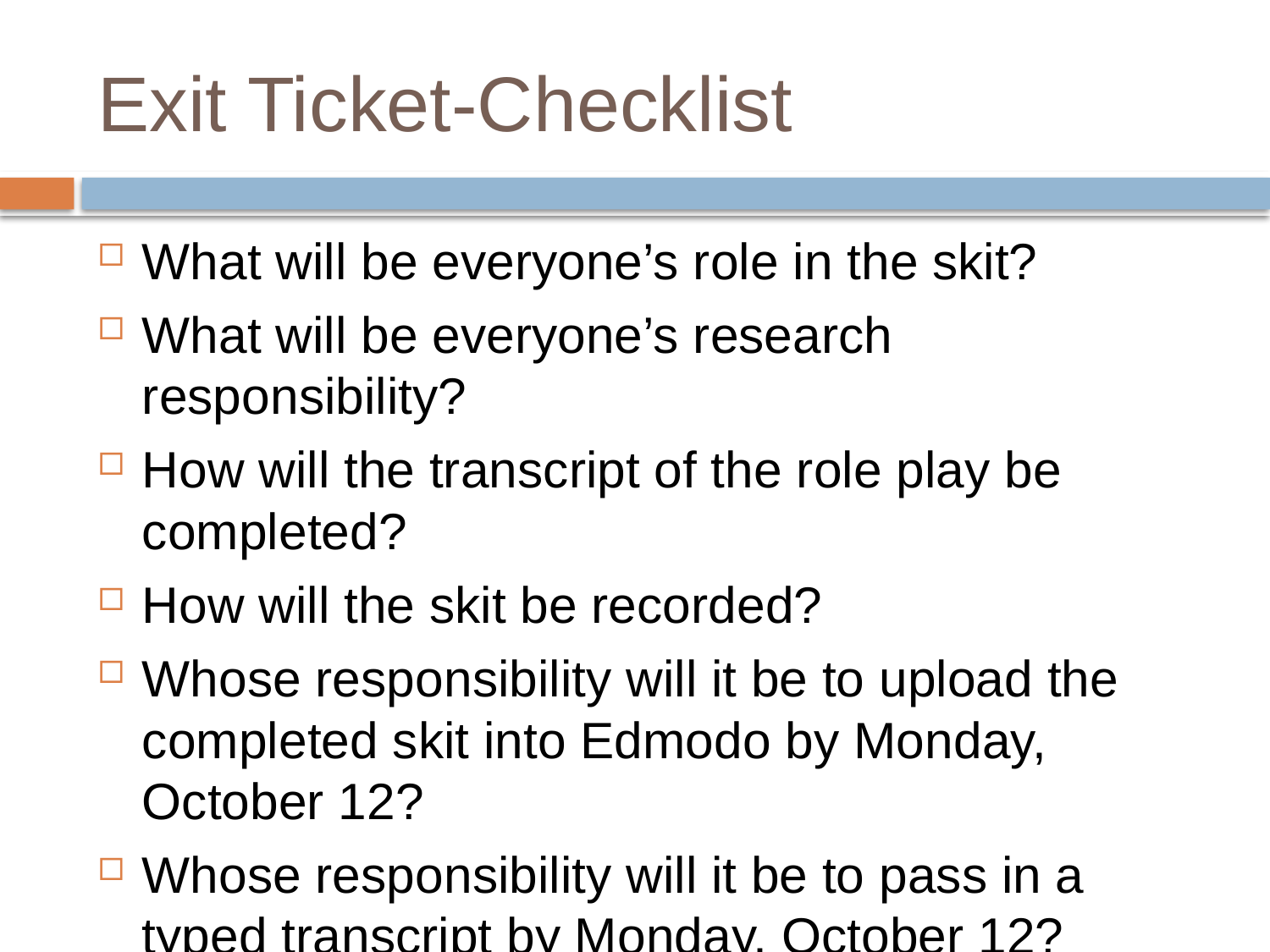

# Exit Ticket-Checklist
What will be everyone’s role in the skit?
What will be everyone’s research responsibility?
How will the transcript of the role play be completed?
How will the skit be recorded?
Whose responsibility will it be to upload the completed skit into Edmodo by Monday, October 12?
Whose responsibility will it be to pass in a typed transcript by Monday, October 12?